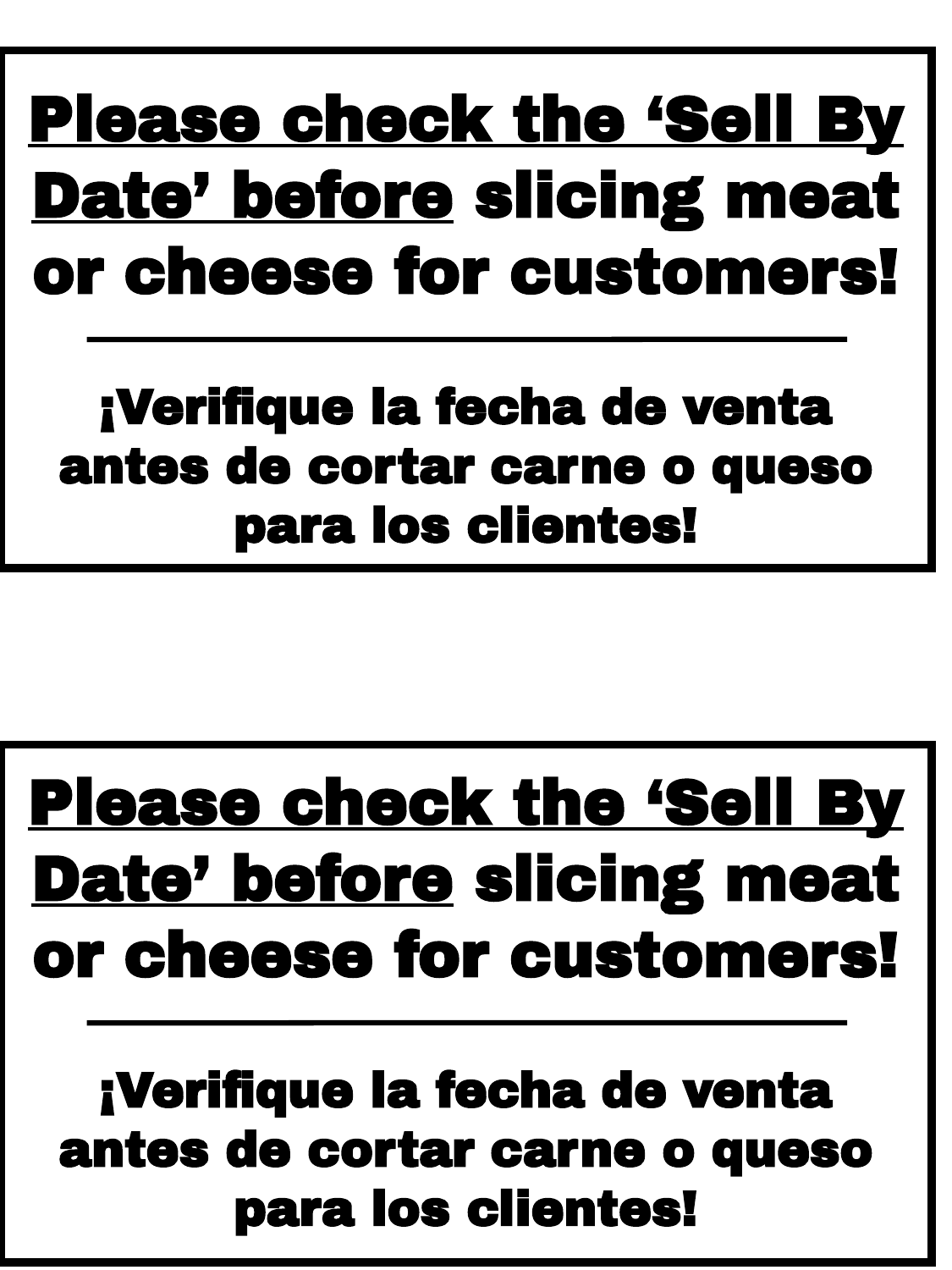

Please check the ‘Sell By Date’ before slicing meat or cheese for customers!
¡Verifique la fecha de venta antes de cortar carne o queso para los clientes!

Please check the ‘Sell By Date’ before slicing meat or cheese for customers!
¡Verifique la fecha de venta antes de cortar carne o queso para los clientes!